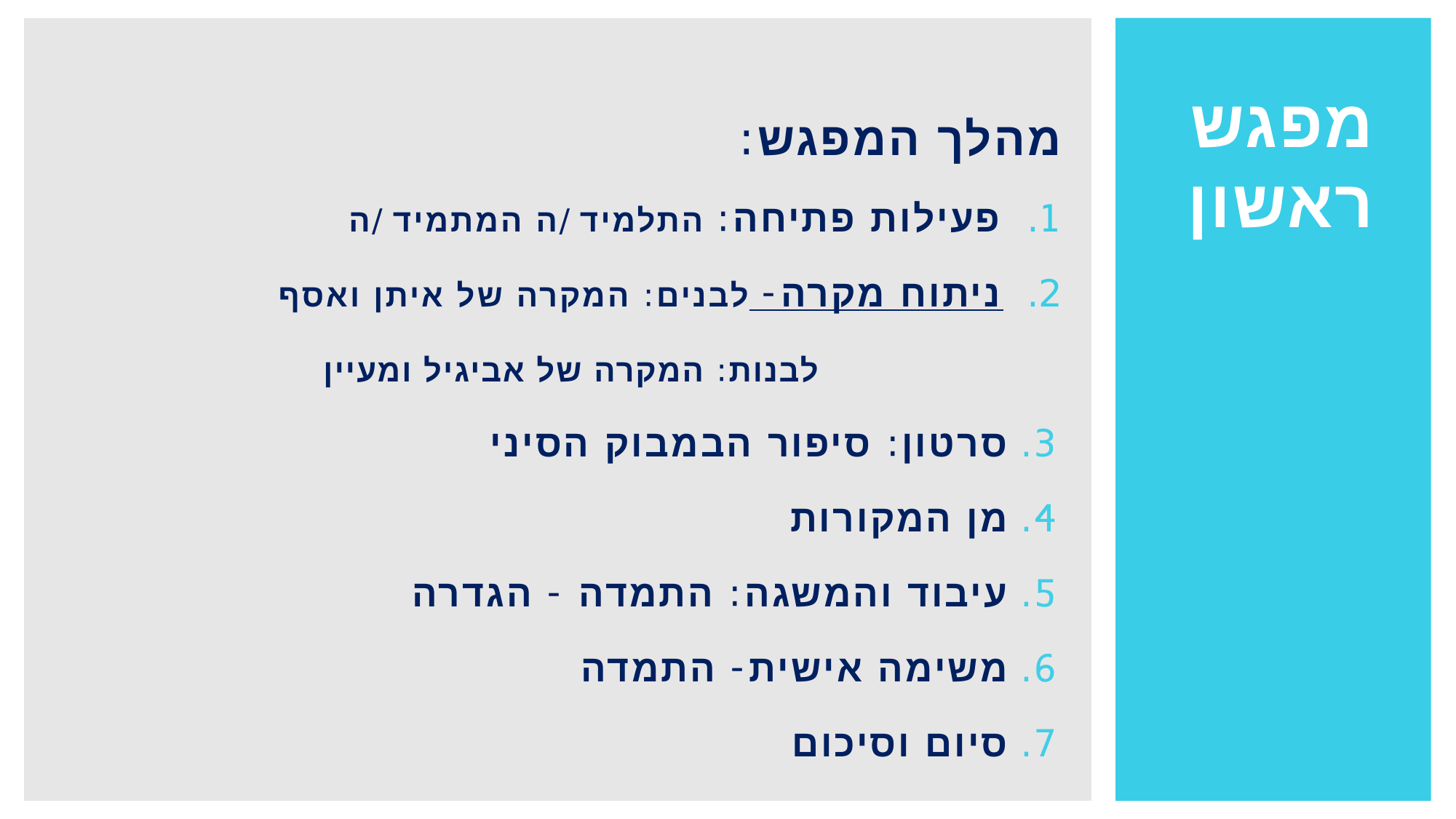

# מפגש ראשון
מהלך המפגש:
פעילות פתיחה: התלמיד/ה המתמיד/ה
ניתוח מקרה- לבנים: המקרה של איתן ואסף
                 לבנות: המקרה של אביגיל ומעיין
3. סרטון: סיפור הבמבוק הסיני
4. מן המקורות
5. עיבוד והמשגה: התמדה - הגדרה
6. משימה אישית- התמדה
7. סיום וסיכום